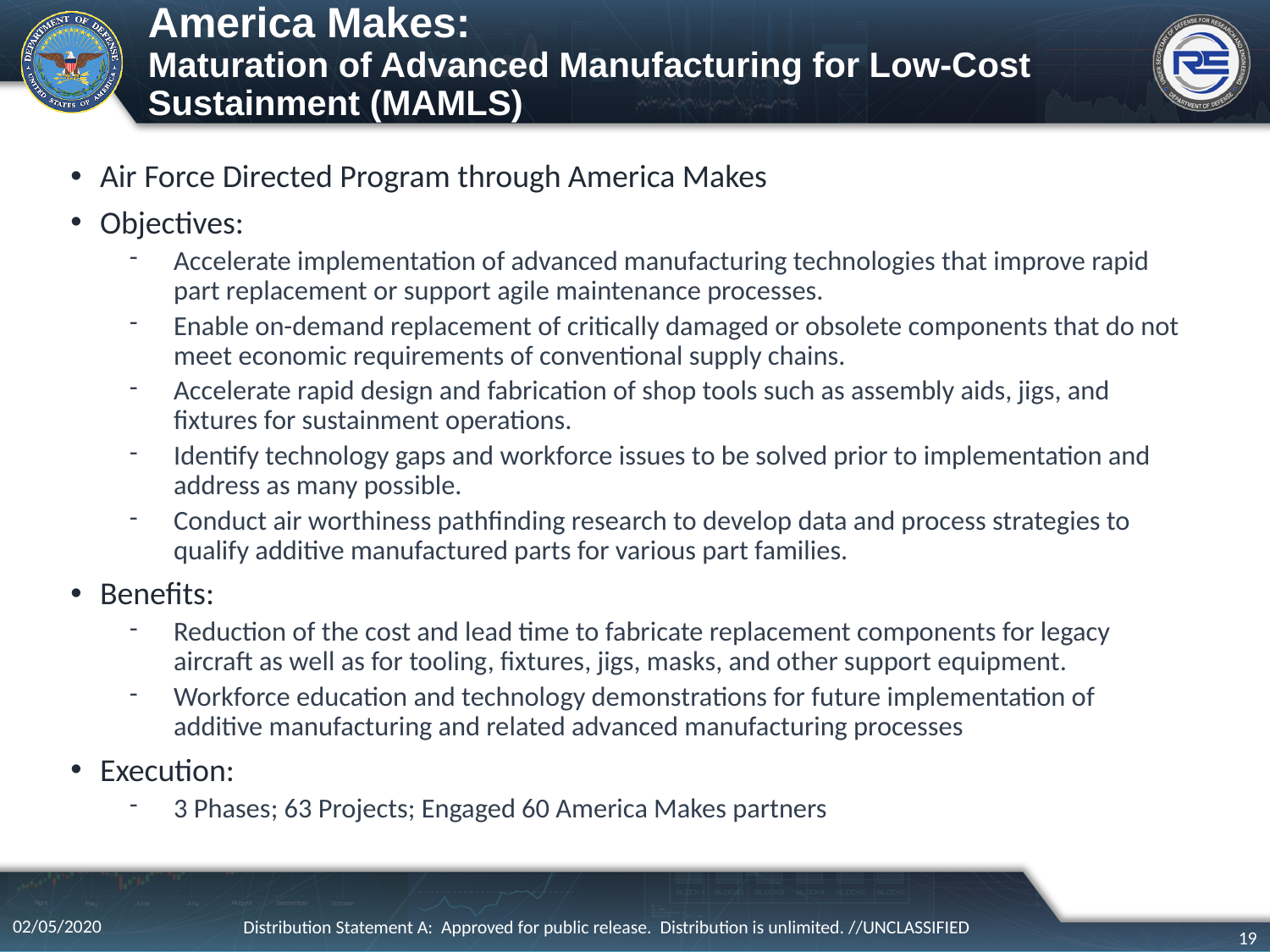

# America Makes: Maturation of Advanced Manufacturing for Low-Cost Sustainment (MAMLS)
Air Force Directed Program through America Makes
Objectives:
Accelerate implementation of advanced manufacturing technologies that improve rapid part replacement or support agile maintenance processes.
Enable on-demand replacement of critically damaged or obsolete components that do not meet economic requirements of conventional supply chains.
Accelerate rapid design and fabrication of shop tools such as assembly aids, jigs, and fixtures for sustainment operations.
Identify technology gaps and workforce issues to be solved prior to implementation and address as many possible.
Conduct air worthiness pathfinding research to develop data and process strategies to qualify additive manufactured parts for various part families.
Benefits:
Reduction of the cost and lead time to fabricate replacement components for legacy aircraft as well as for tooling, fixtures, jigs, masks, and other support equipment.
Workforce education and technology demonstrations for future implementation of additive manufacturing and related advanced manufacturing processes
Execution:
3 Phases; 63 Projects; Engaged 60 America Makes partners

02/05/2020
Distribution Statement A:  Approved for public release.  Distribution is unlimited. //UNCLASSIFIED
19